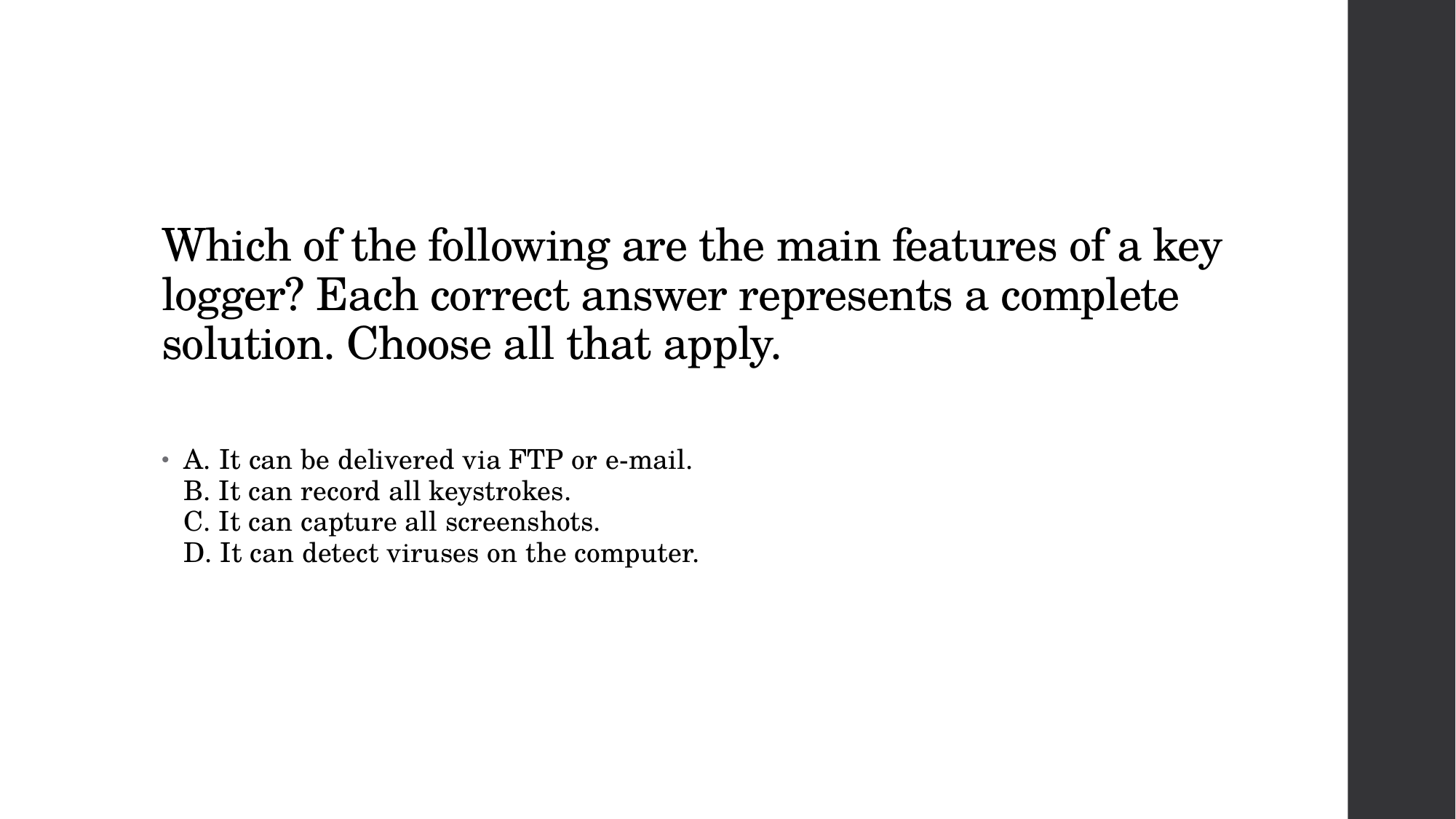

# Which of the following are the main features of a key logger? Each correct answer represents a complete solution. Choose all that apply.
A. It can be delivered via FTP or e-mail.
B. It can record all keystrokes.
C. It can capture all screenshots.
D. It can detect viruses on the computer.